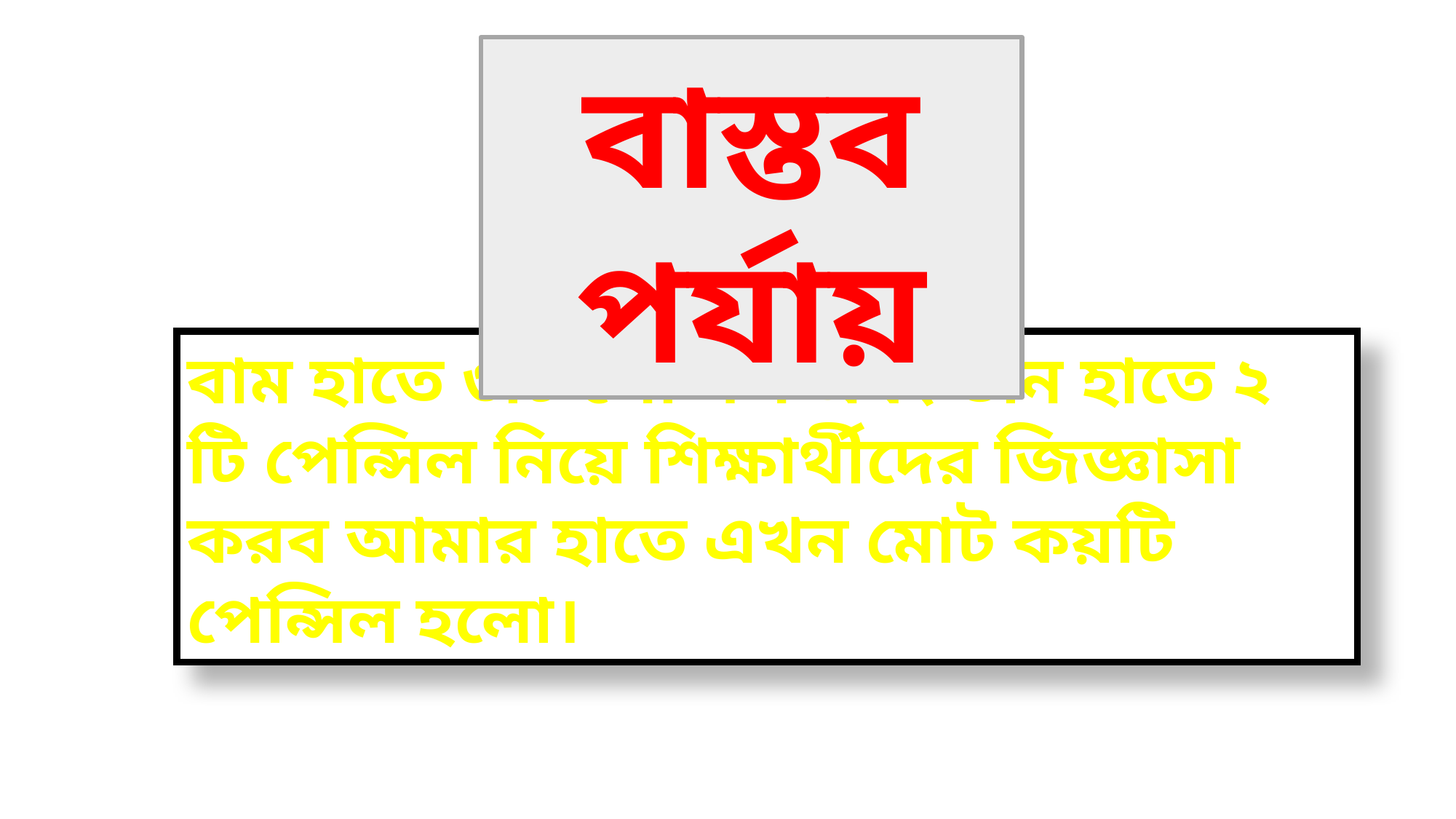

বাস্তব পর্যায়
বাম হাতে ৩টি পেন্সিল এবং ডান হাতে ২ টি পেন্সিল নিয়ে শিক্ষার্থীদের জিজ্ঞাসা করব আমার হাতে এখন মোট কয়টি পেন্সিল হলো।